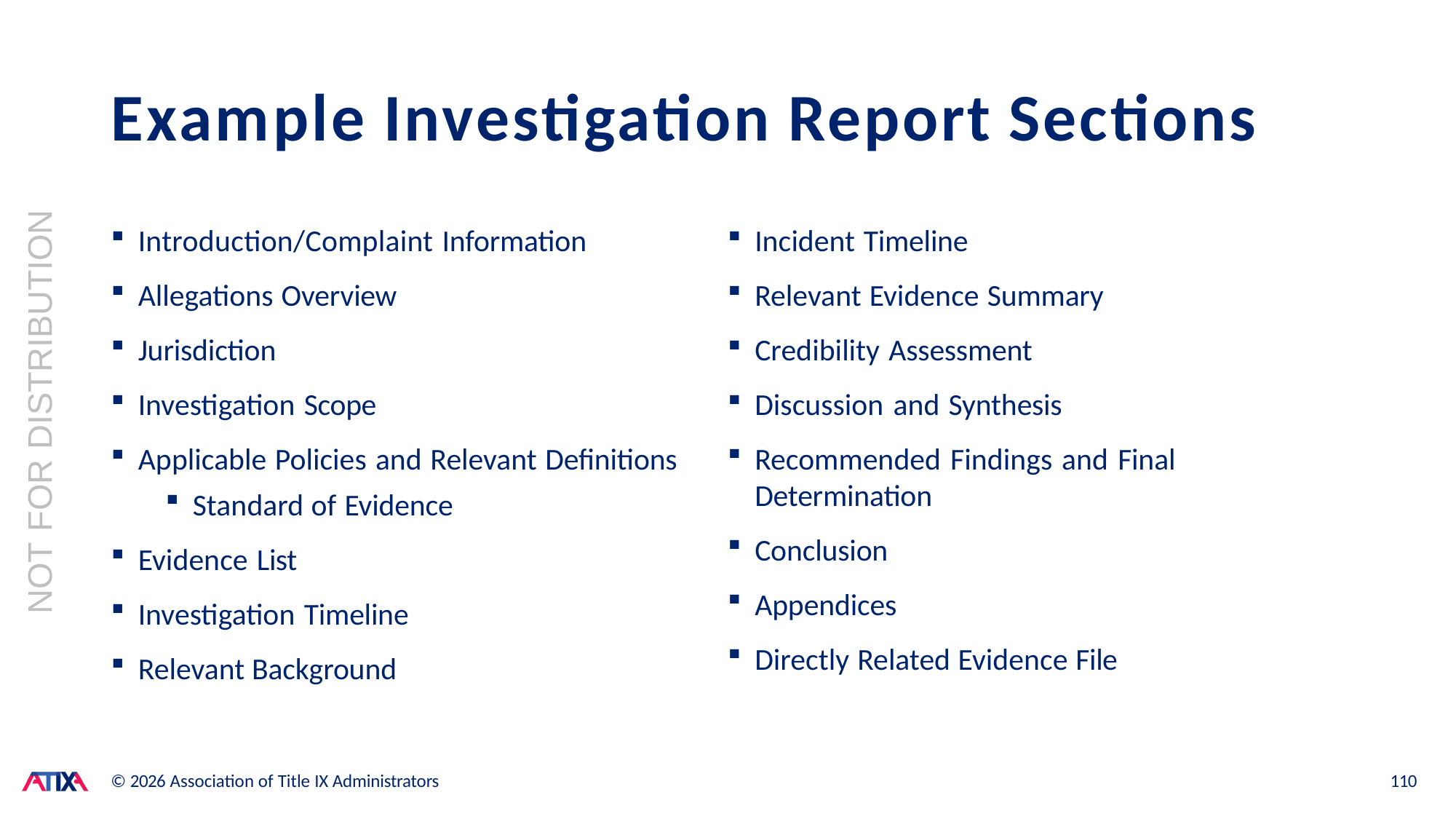

# Example Investigation Report Sections
Incident Timeline
Relevant Evidence Summary
Credibility Assessment
Discussion and Synthesis
Recommended Findings and Final Determination
Conclusion
Appendices
Directly Related Evidence File
Introduction/Complaint Information
Allegations Overview
Jurisdiction
Investigation Scope
Applicable Policies and Relevant Definitions
Standard of Evidence
Evidence List
Investigation Timeline
Relevant Background
NOT FOR DISTRIBUTION
© 2026 Association of Title IX Administrators
110